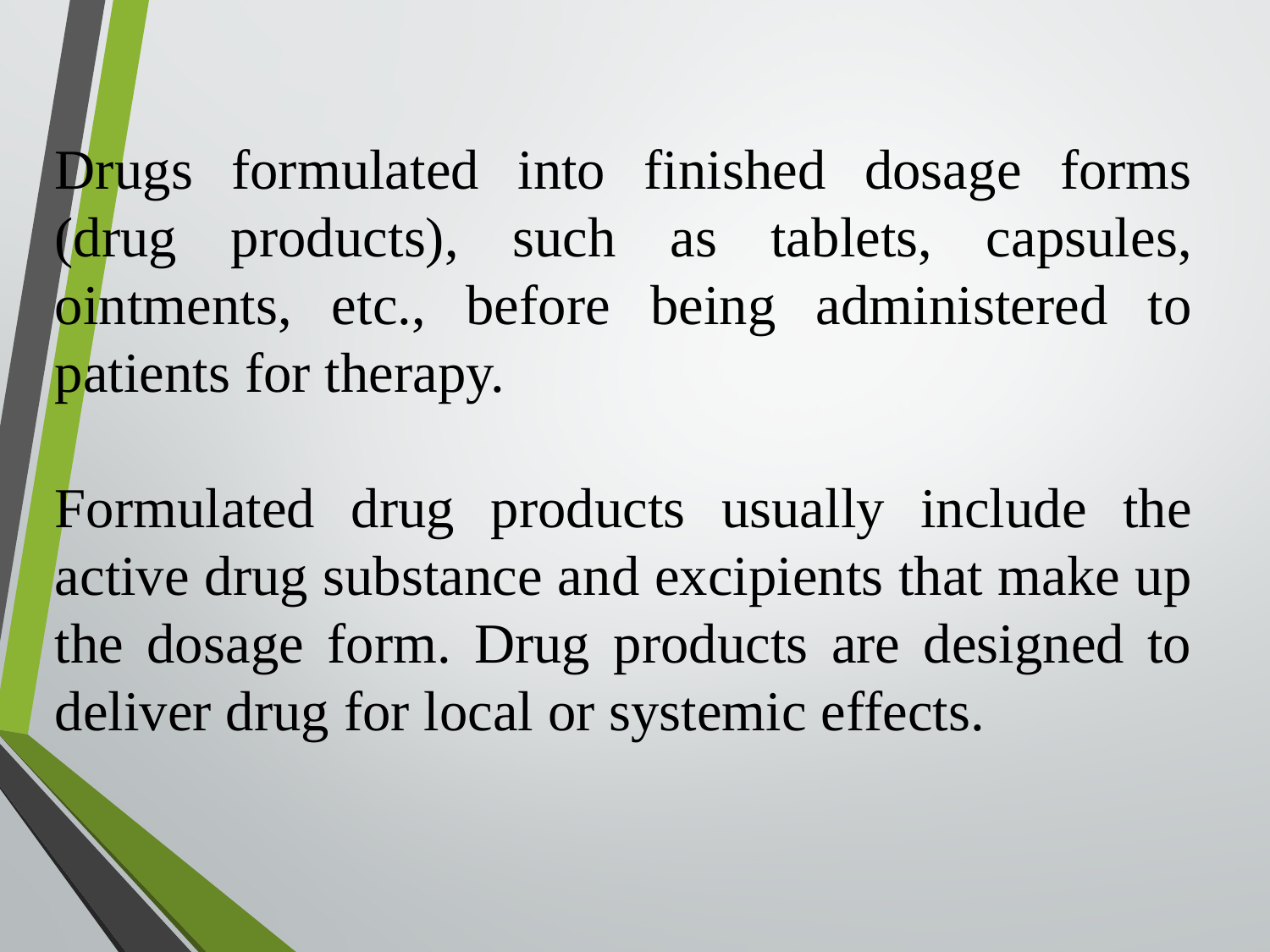

Drugs formulated into finished dosage forms (drug products), such as tablets, capsules, ointments, etc., before being administered to patients for therapy.

Formulated drug products usually include the active drug substance and excipients that make up the dosage form. Drug products are designed to deliver drug for local or systemic effects.